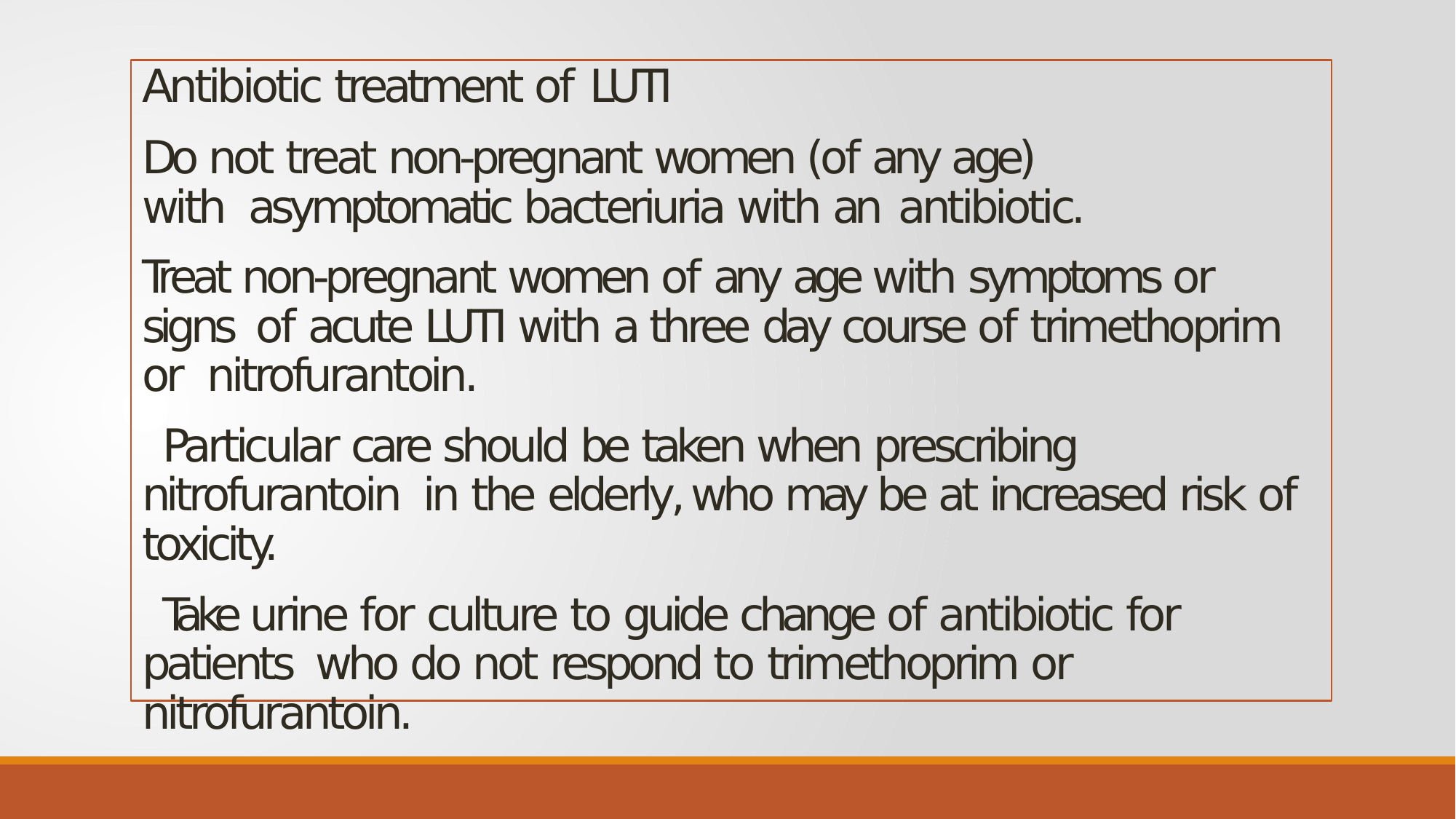

Antibiotic treatment of LUTI
Do not treat non-pregnant women (of any age) with  asymptomatic bacteriuria with an antibiotic.
Treat non-pregnant women of any age with symptoms or signs  of acute LUTI with a three day course of trimethoprim or  nitrofurantoin.
Particular care should be taken when prescribing nitrofurantoin  in the elderly, who may be at increased risk of toxicity.
Take urine for culture to guide change of antibiotic for patients  who do not respond to trimethoprim or nitrofurantoin.